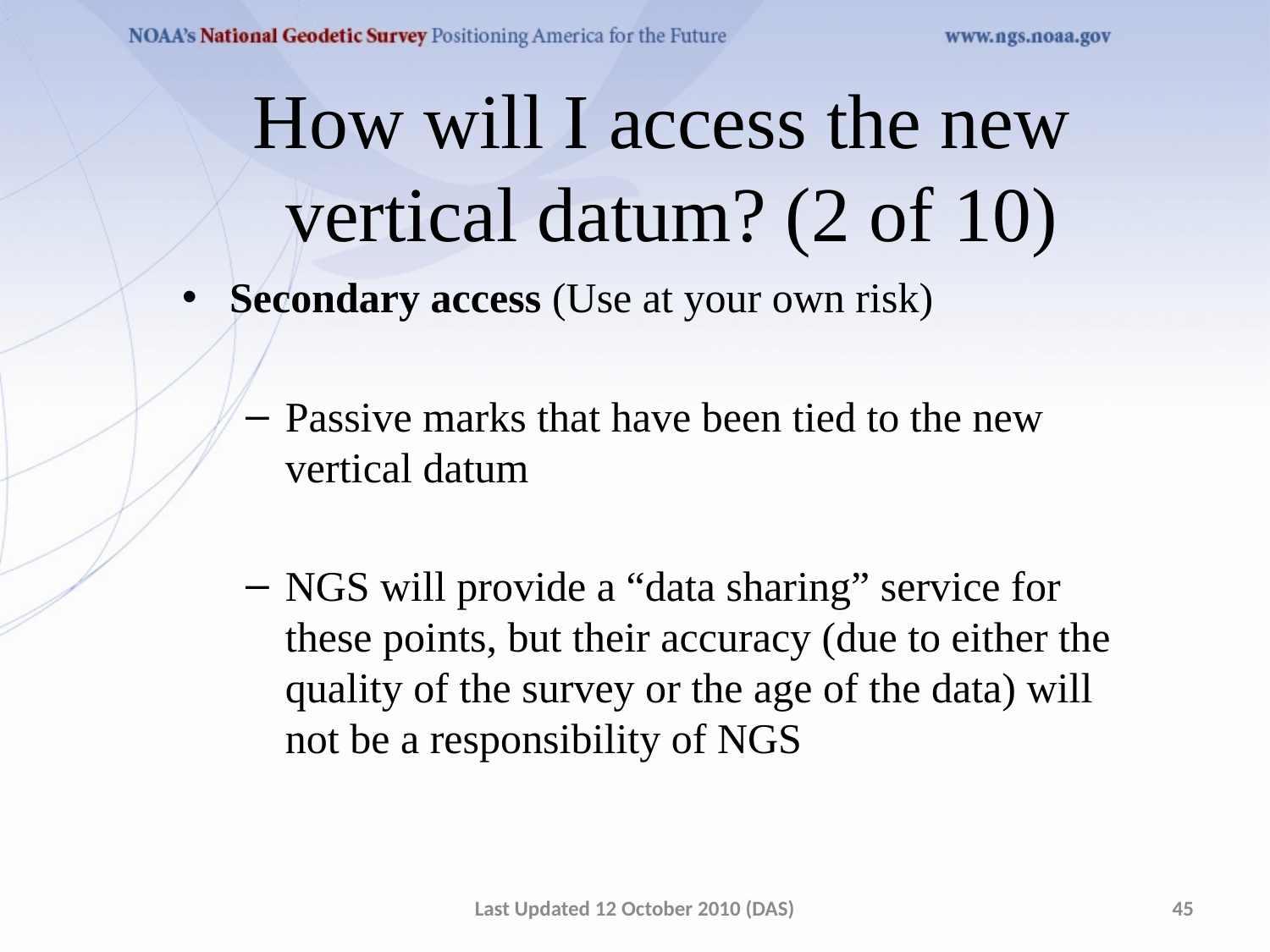

How will I access the new
vertical datum? (2 of 10)
Secondary access (Use at your own risk)

Passive marks that have been tied to the new vertical datum

NGS will provide a “data sharing” service for these points, but their accuracy (due to either the quality of the survey or the age of the data) will not be a responsibility of NGS

Last Updated 12 October 2010 (DAS)
45